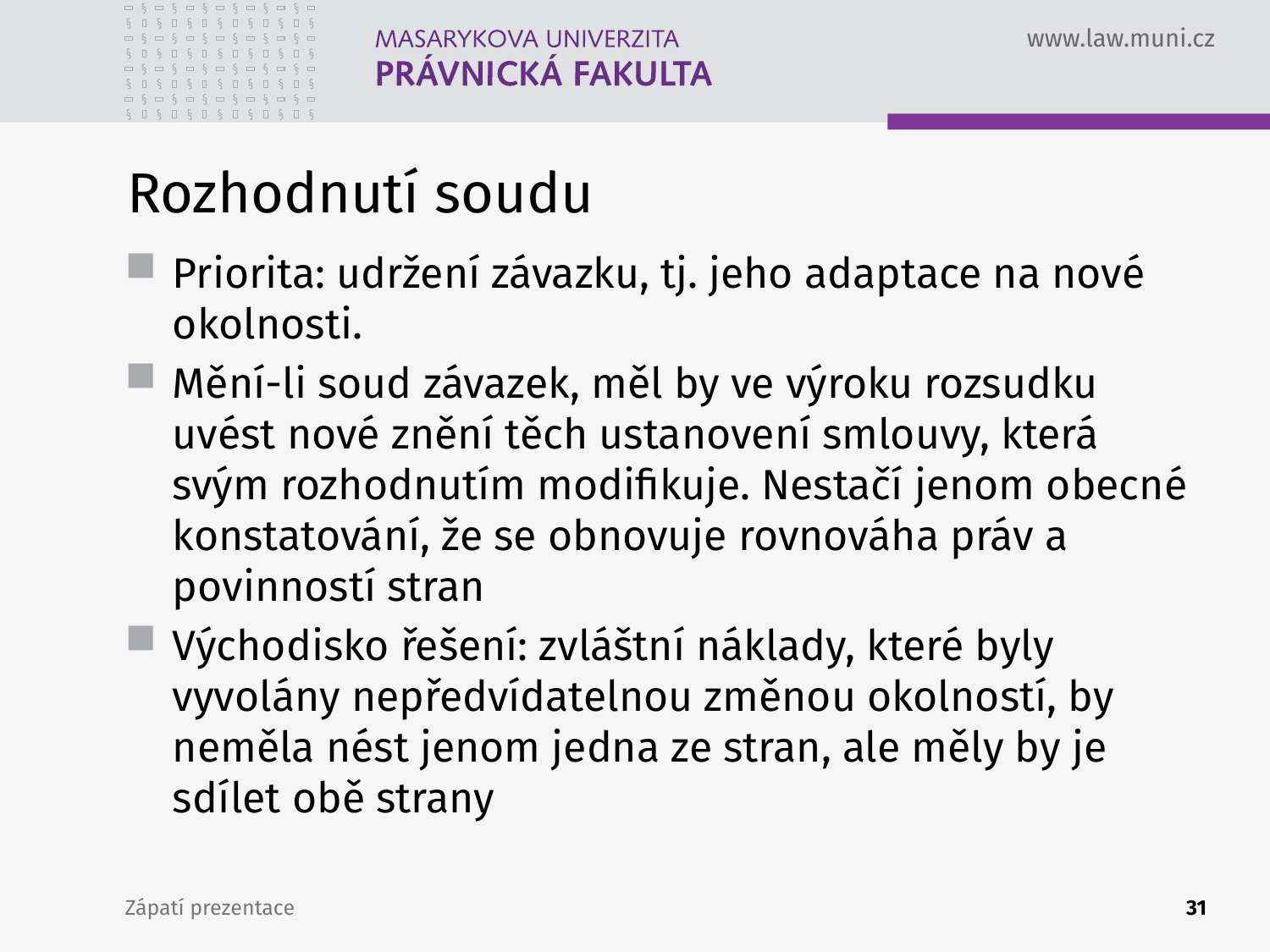

# Rozhodnutí soudu
Priorita: udržení závazku, tj. jeho adaptace na nové okolnosti.
Mění-li soud závazek, měl by ve výroku rozsudku uvést nové znění těch ustanovení smlouvy, která svým rozhodnutím modifikuje. Nestačí jenom obecné konstatování, že se obnovuje rovnováha práv a povinností stran
Východisko řešení: zvláštní náklady, které byly vyvolány nepředvídatelnou změnou okolností, by neměla nést jenom jedna ze stran, ale měly by je sdílet obě strany
Zápatí prezentace
31